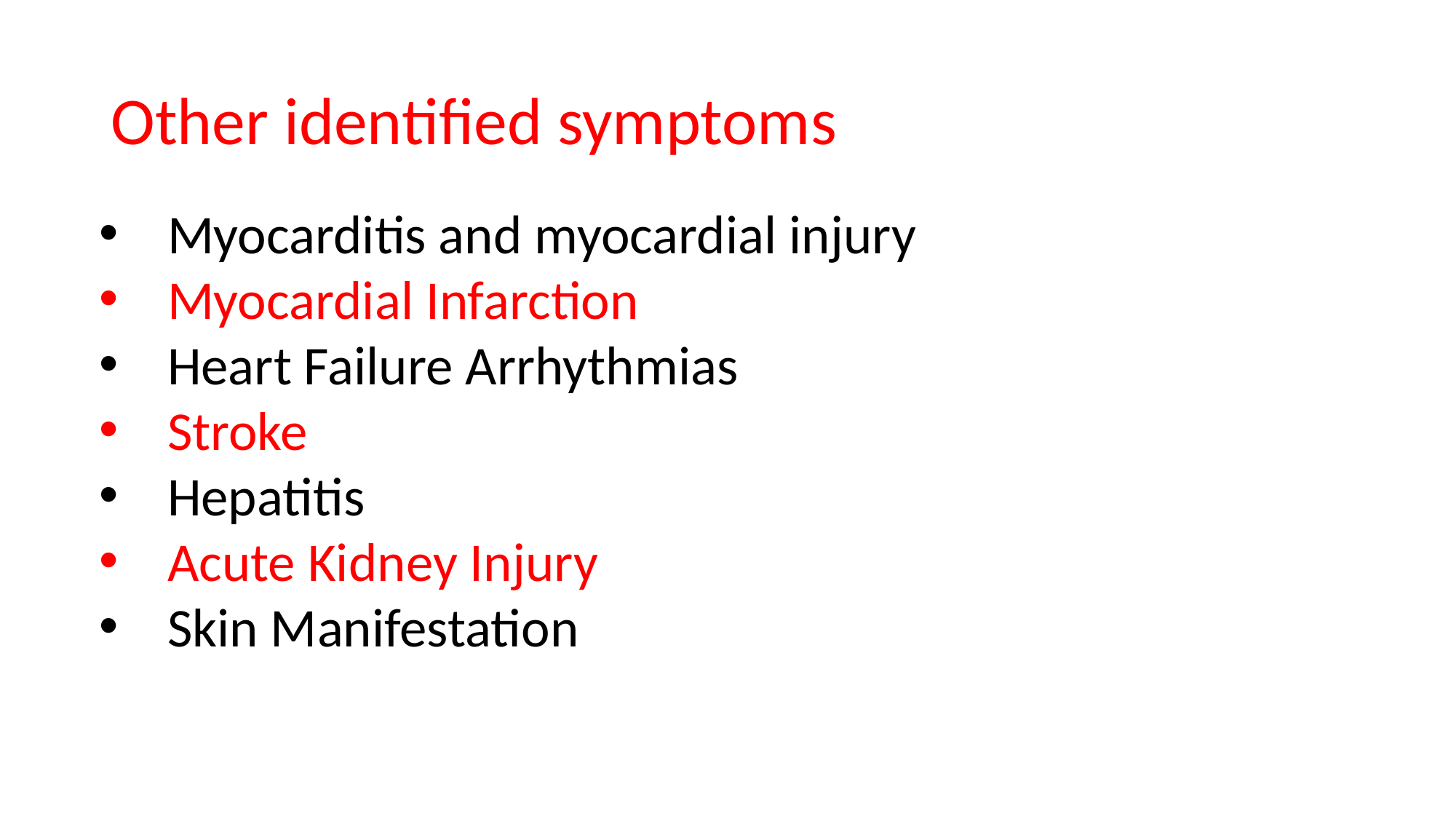

# Other identified symptoms
Myocarditis and myocardial injury
Myocardial Infarction
Heart Failure Arrhythmias
Stroke
Hepatitis
Acute Kidney Injury
Skin Manifestation